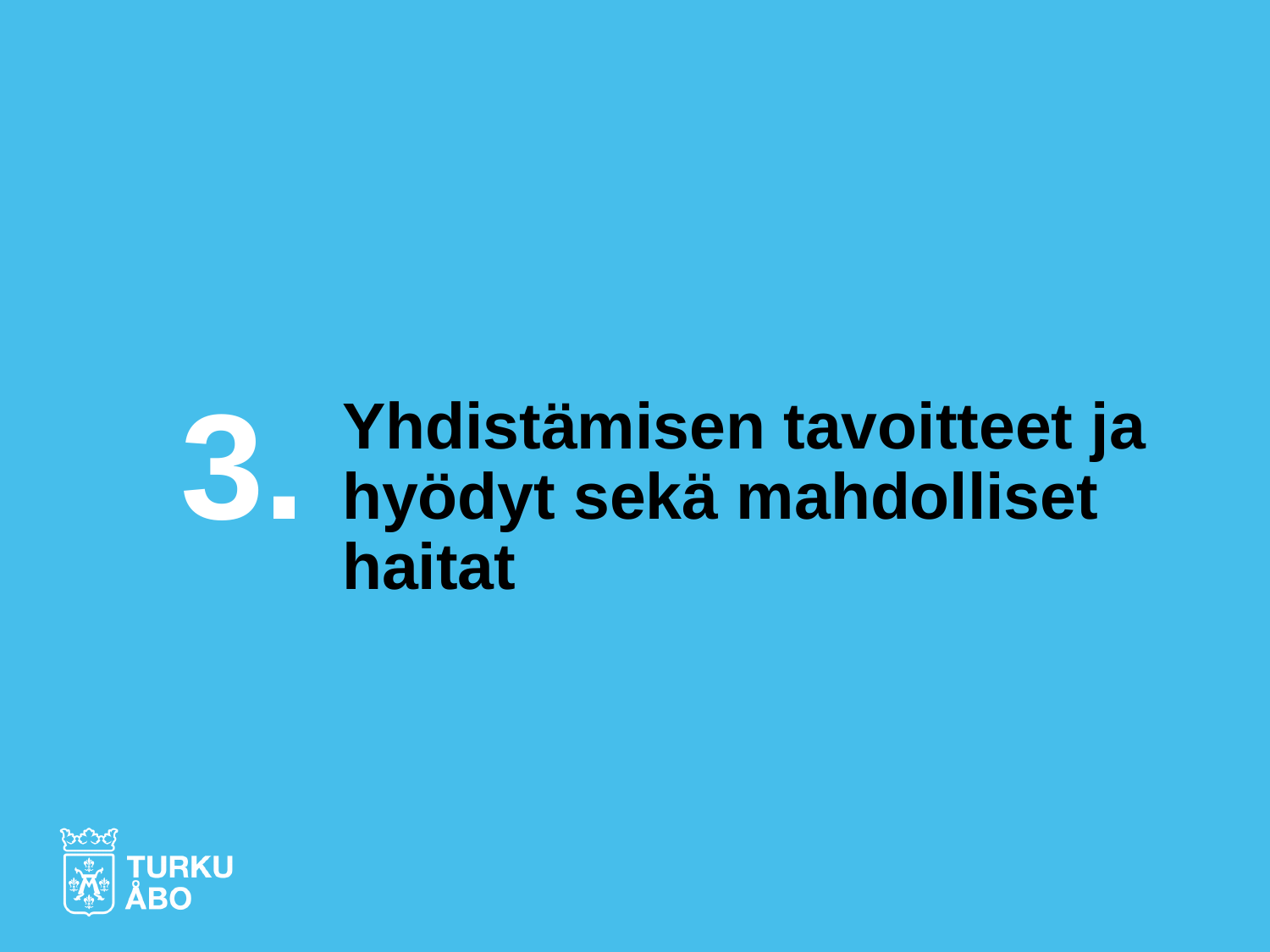

3.
# Yhdistämisen tavoitteet ja hyödyt sekä mahdolliset haitat